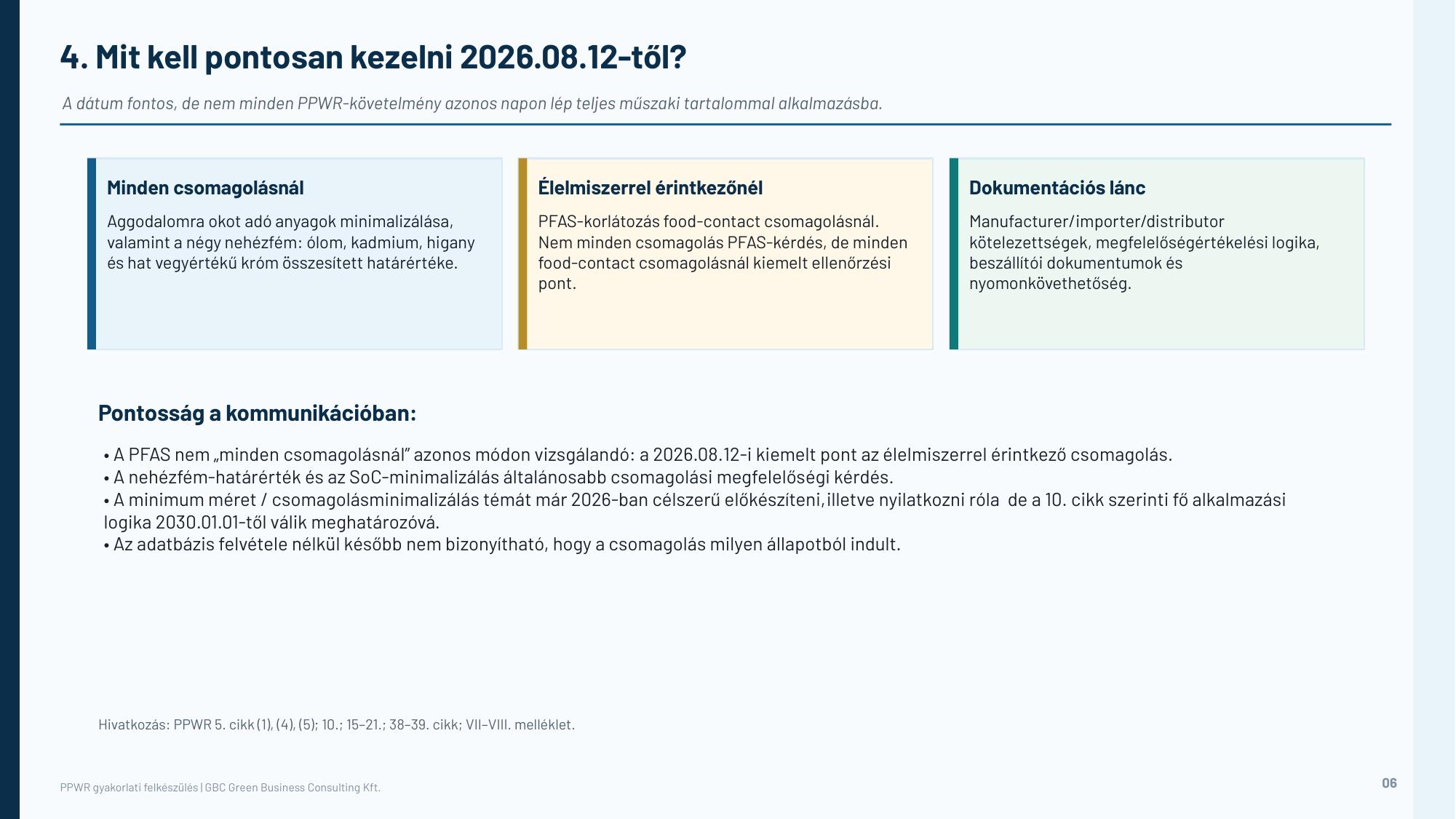

4. Mit kell pontosan kezelni 2026.08.12-től?
A dátum fontos, de nem minden PPWR-követelmény azonos napon lép teljes műszaki tartalommal alkalmazásba.

Minden csomagolásnál
Élelmiszerrel érintkezőnél
Dokumentációs lánc
Aggodalomra okot adó anyagok minimalizálása, valamint a négy nehézfém: ólom, kadmium, higany és hat vegyértékű króm összesített határértéke.
PFAS-korlátozás food-contact csomagolásnál. Nem minden csomagolás PFAS-kérdés, de minden food-contact csomagolásnál kiemelt ellenőrzési pont.
Manufacturer/importer/distributor kötelezettségek, megfelelőségértékelési logika, beszállítói dokumentumok és nyomonkövethetőség.
Pontosság a kommunikációban:
• A PFAS nem „minden csomagolásnál” azonos módon vizsgálandó: a 2026.08.12-i kiemelt pont az élelmiszerrel érintkező csomagolás.
• A nehézfém-határérték és az SoC-minimalizálás általánosabb csomagolási megfelelőségi kérdés.
• A minimum méret / csomagolásminimalizálás témát már 2026-ban célszerű előkészíteni,illetve nyilatkozni róla  de a 10. cikk szerinti fő alkalmazási logika 2030.01.01-től válik meghatározóvá.
• Az adatbázis felvétele nélkül később nem bizonyítható, hogy a csomagolás milyen állapotból indult.
Hivatkozás: PPWR 5. cikk (1), (4), (5); 10.; 15–21.; 38–39. cikk; VII–VIII. melléklet.
06
PPWR gyakorlati felkészülés | GBC Green Business Consulting Kft.